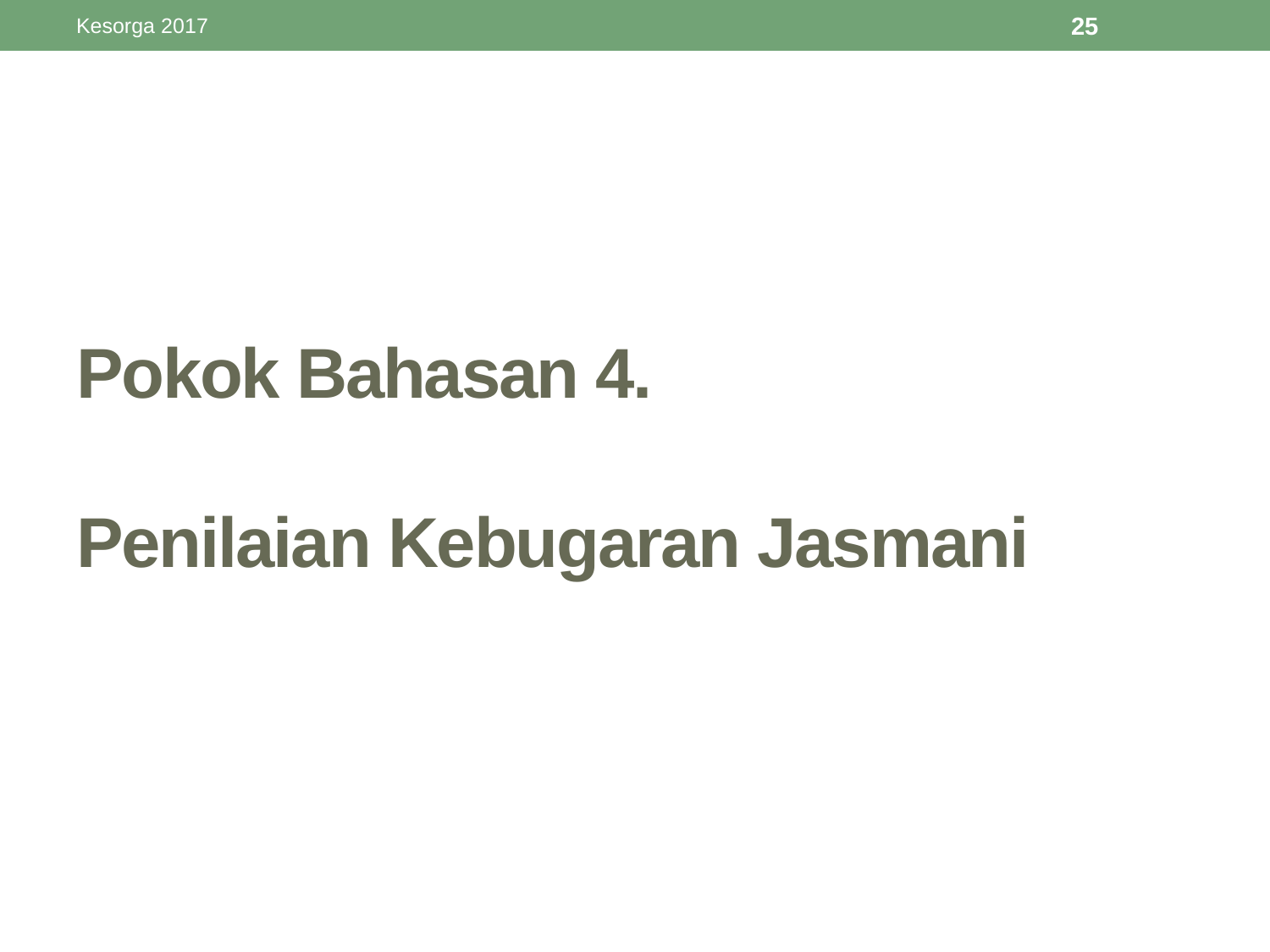

Kesorga 2017
25
# Pokok Bahasan 4. Penilaian Kebugaran Jasmani